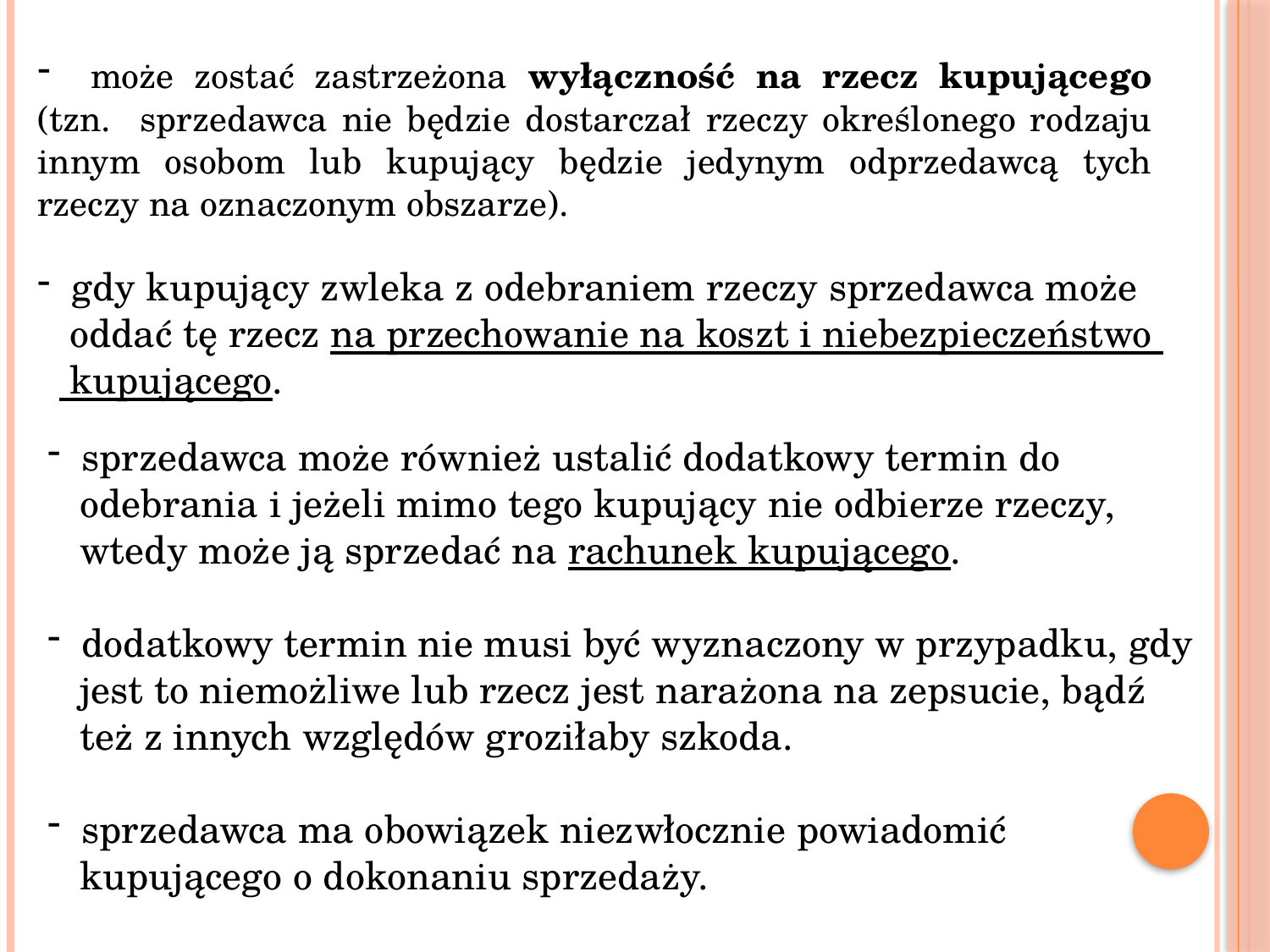

może zostać zastrzeżona wyłączność na rzecz kupującego (tzn.  sprzedawca nie będzie dostarczał rzeczy określonego rodzaju innym osobom lub kupujący będzie jedynym odprzedawcą tych rzeczy na oznaczonym obszarze).
  gdy kupujący zwleka z odebraniem rzeczy sprzedawca może
   oddać tę rzecz na przechowanie na koszt i niebezpieczeństwo
   kupującego.
  sprzedawca może również ustalić dodatkowy termin do
   odebrania i jeżeli mimo tego kupujący nie odbierze rzeczy,
   wtedy może ją sprzedać na rachunek kupującego.

  dodatkowy termin nie musi być wyznaczony w przypadku, gdy
   jest to niemożliwe lub rzecz jest narażona na zepsucie, bądź
   też z innych względów groziłaby szkoda.

  sprzedawca ma obowiązek niezwłocznie powiadomić
   kupującego o dokonaniu sprzedaży.